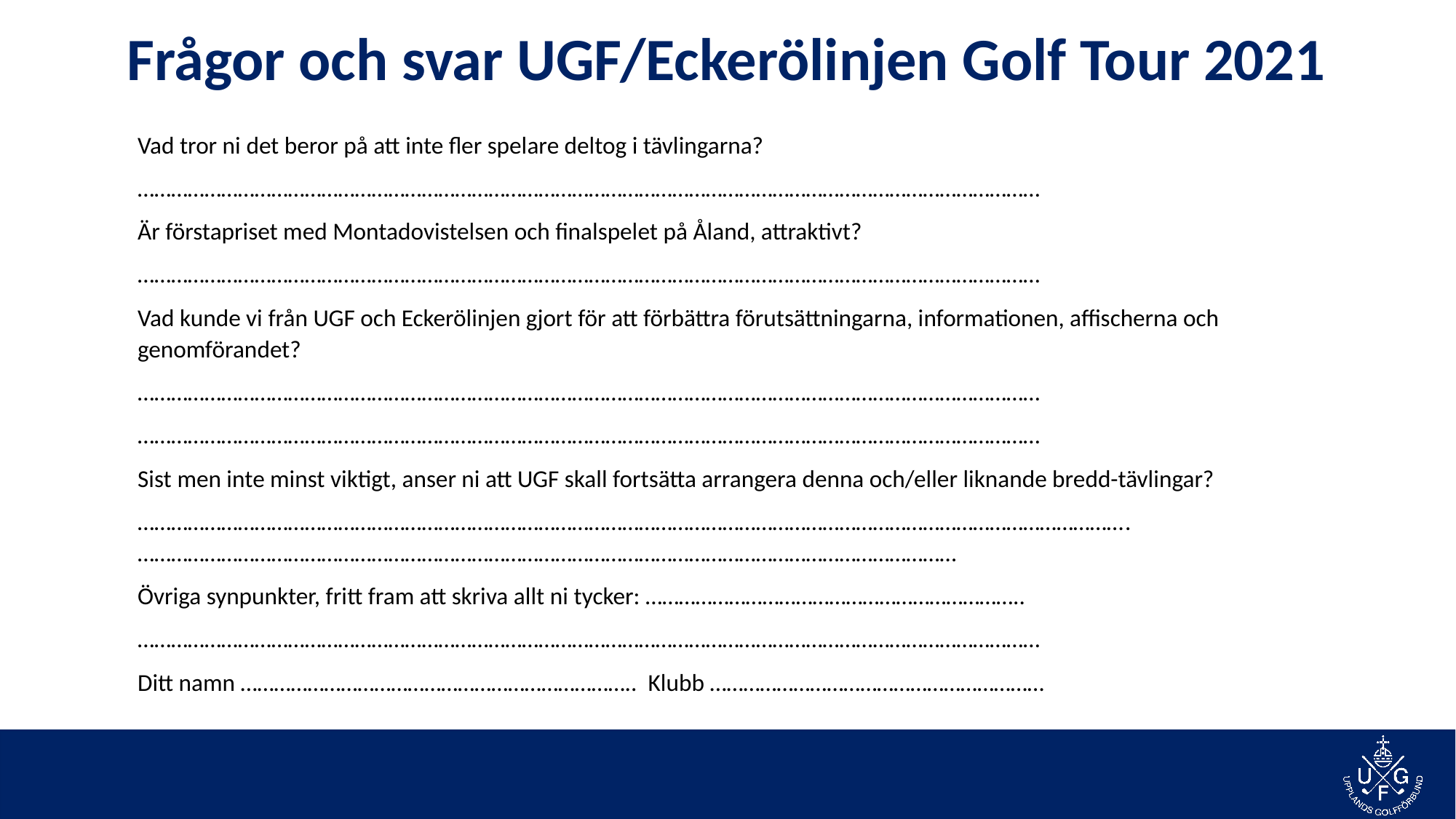

# Frågor och svar UGF/Eckerölinjen Golf Tour 2021
Vad tror ni det beror på att inte fler spelare deltog i tävlingarna?
………………………………………………………………………………………………………………………………………………
Är förstapriset med Montadovistelsen och finalspelet på Åland, attraktivt?
………………………………………………………………………………………………………………………………………………
Vad kunde vi från UGF och Eckerölinjen gjort för att förbättra förutsättningarna, informationen, affischerna och genomförandet?
………………………………………………………………………………………………………………………………………………
………………………………………………………………………………………………………………………………………………
Sist men inte minst viktigt, anser ni att UGF skall fortsätta arrangera denna och/eller liknande bredd-tävlingar?
…………………………………………………………………………………………………………………………………………………………….…………………………………………………………………………………………………………………………………
Övriga synpunkter, fritt fram att skriva allt ni tycker: …………………………………………………………..
………………………………………………………………………………………………………………………………………………
Ditt namn ……………………………………………………………..  Klubb ……………………………………………………